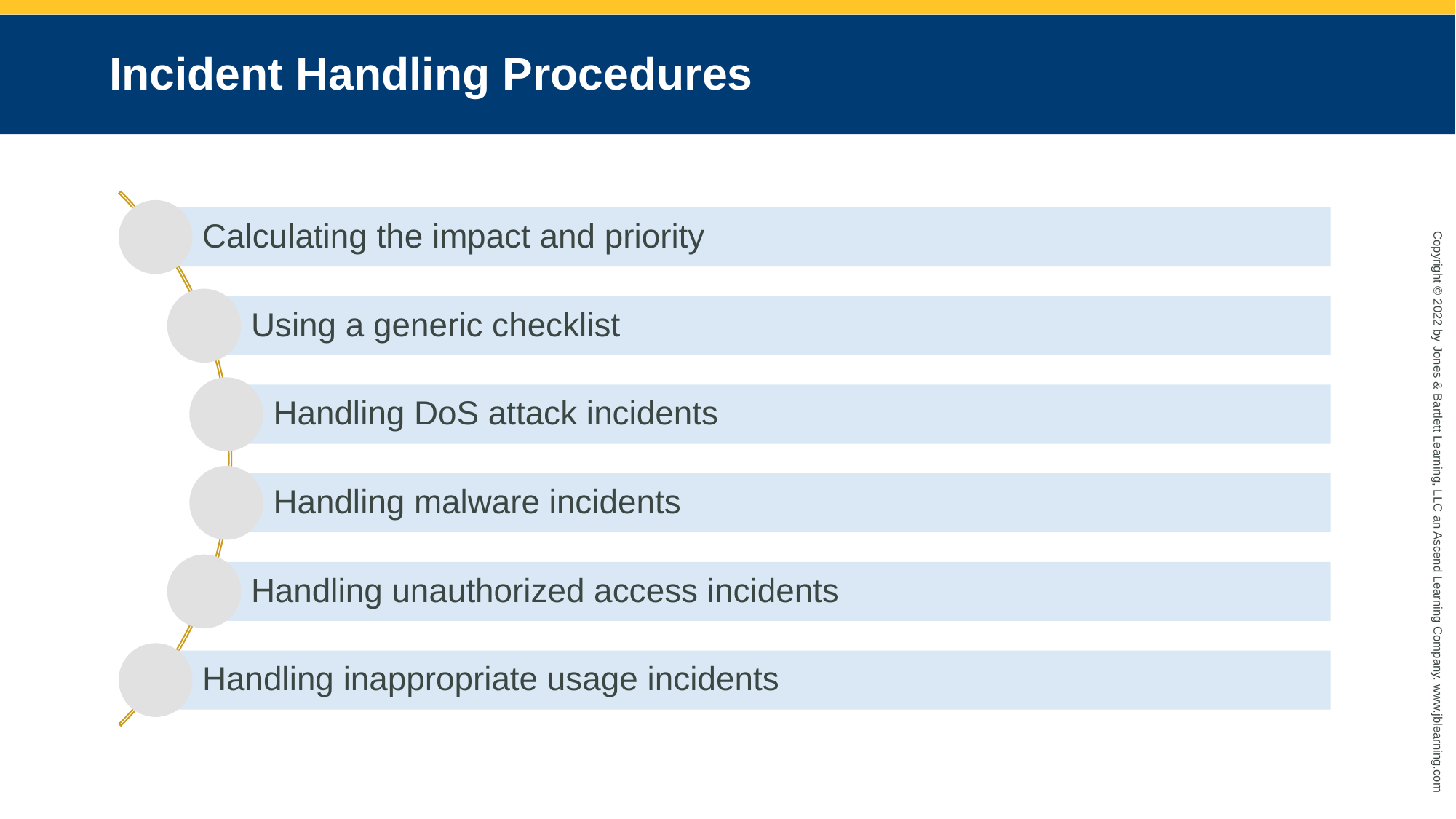

# Incident Handling Procedures
Calculating the impact and priority
Using a generic checklist
Handling DoS attack incidents
Handling malware incidents
Handling unauthorized access incidents
Handling inappropriate usage incidents